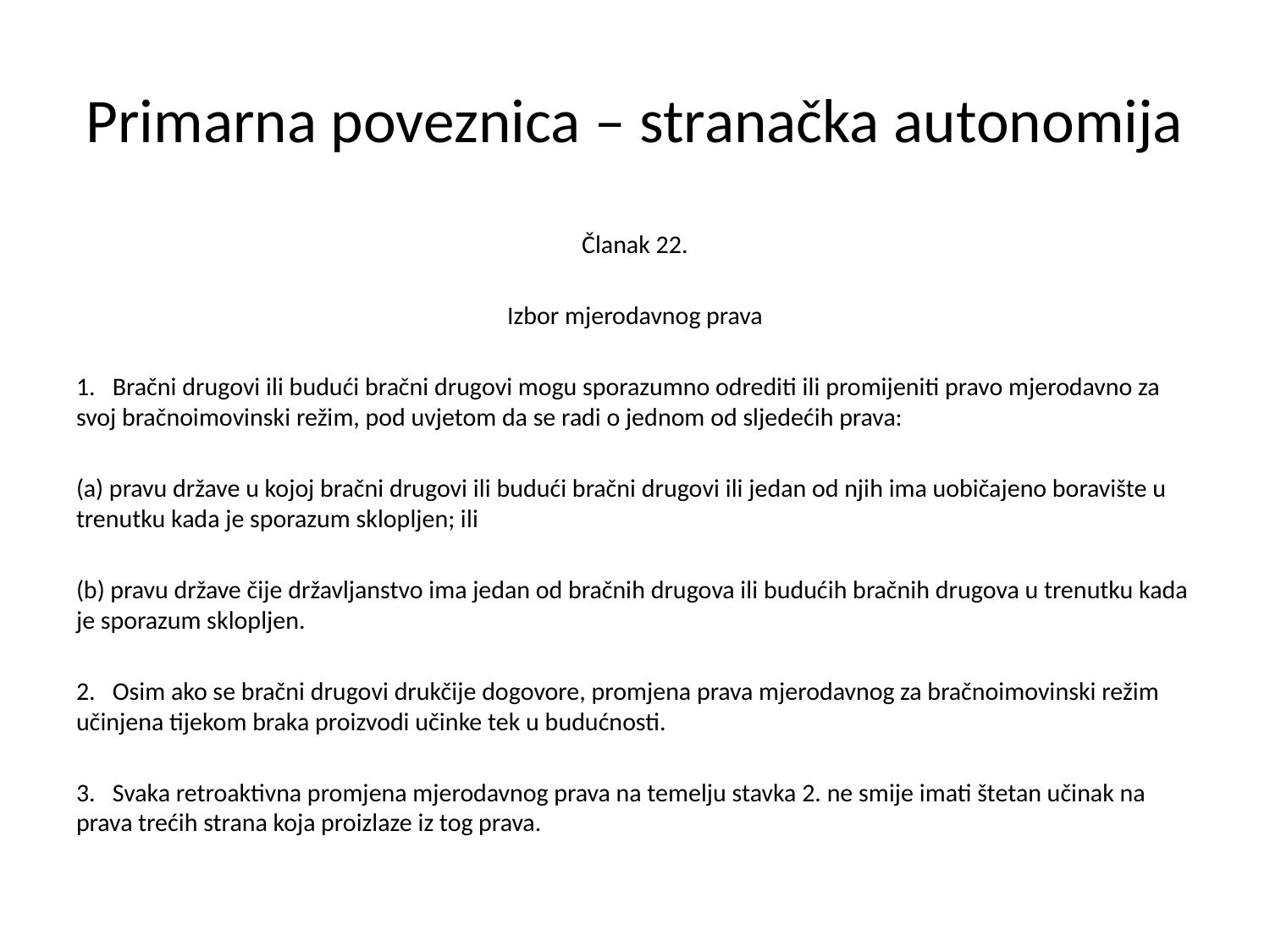

# Primarna poveznica – stranačka autonomija
Članak 22.

Izbor mjerodavnog prava

1.   Bračni drugovi ili budući bračni drugovi mogu sporazumno odrediti ili promijeniti pravo mjerodavno za svoj bračnoimovinski režim, pod uvjetom da se radi o jednom od sljedećih prava:

(a) pravu države u kojoj bračni drugovi ili budući bračni drugovi ili jedan od njih ima uobičajeno boravište u trenutku kada je sporazum sklopljen; ili

(b) pravu države čije državljanstvo ima jedan od bračnih drugova ili budućih bračnih drugova u trenutku kada je sporazum sklopljen.

2.   Osim ako se bračni drugovi drukčije dogovore, promjena prava mjerodavnog za bračnoimovinski režim učinjena tijekom braka proizvodi učinke tek u budućnosti.

3.   Svaka retroaktivna promjena mjerodavnog prava na temelju stavka 2. ne smije imati štetan učinak na prava trećih strana koja proizlaze iz tog prava.